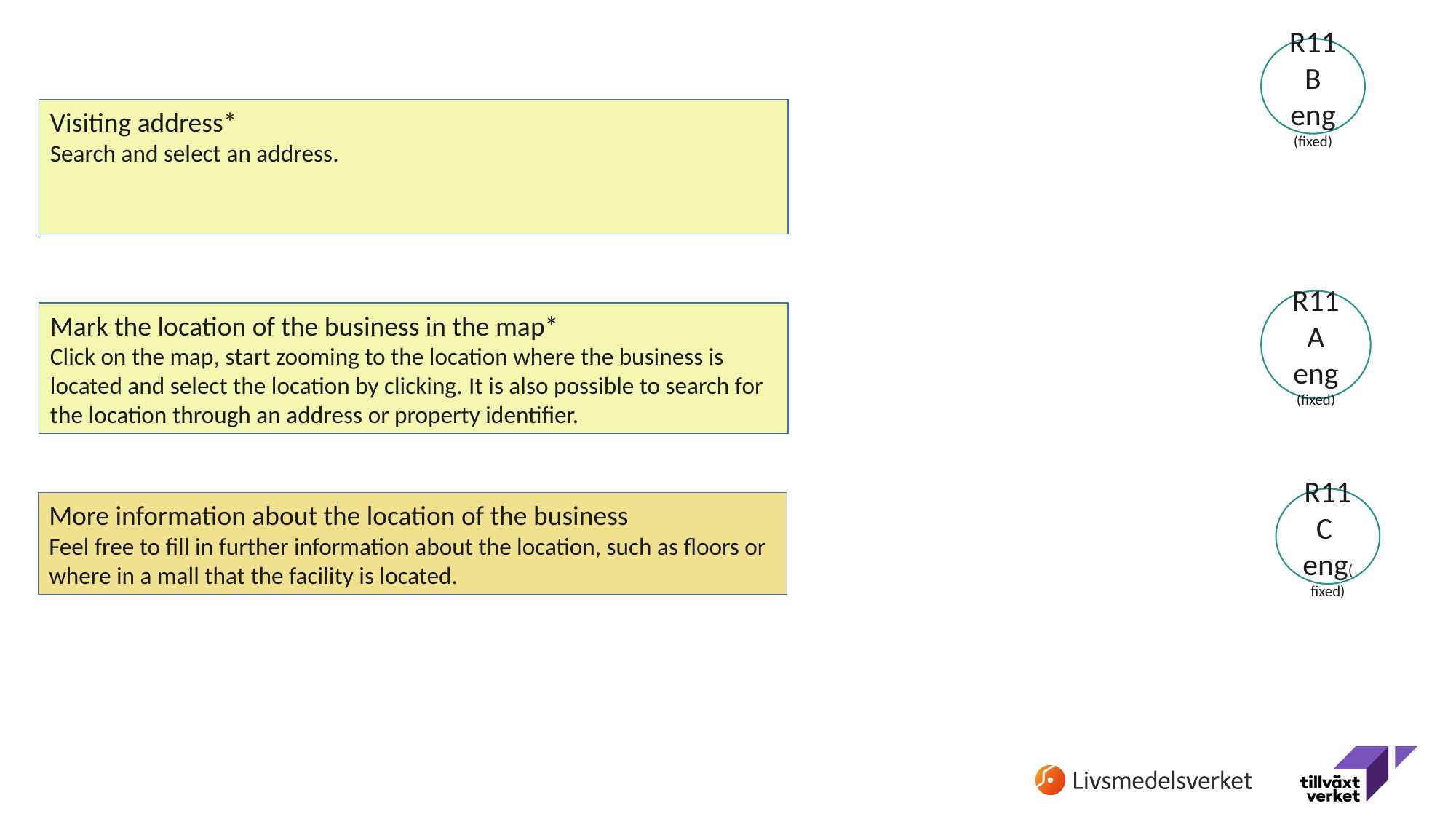

R11B
eng
(fixed)
Visiting address*
Search and select an address.

R11A
eng
(fixed)
Mark the location of the business in the map*
Click on the map, start zooming to the location where the business is located and select the location by clicking. It is also possible to search for the location through an address or property identifier.
R11C
eng(fixed)
More information about the location of the business
Feel free to fill in further information about the location, such as floors or where in a mall that the facility is located.